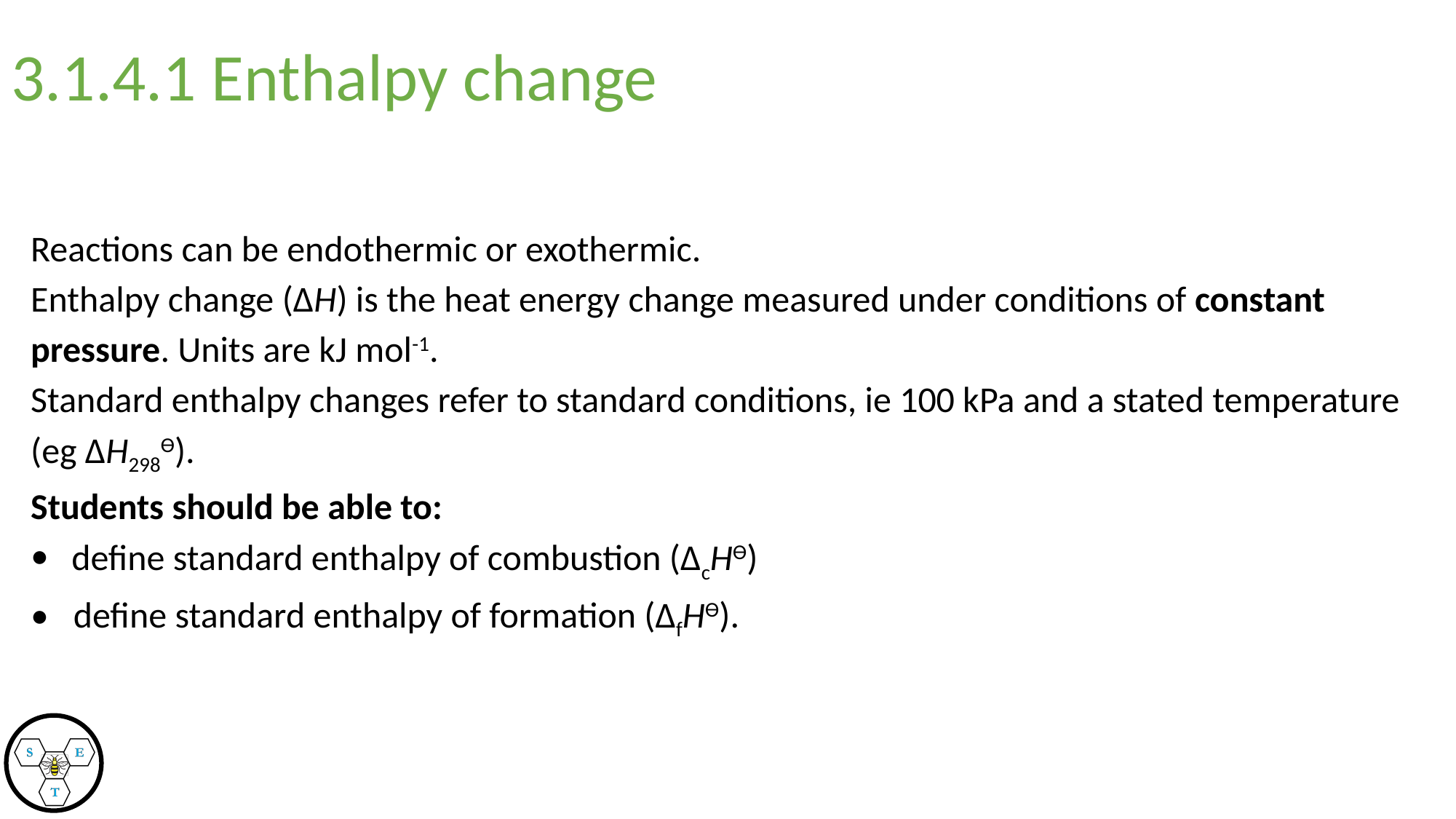

# 3.1.4.1 Enthalpy change
Reactions can be endothermic or exothermic.
Enthalpy change (ΔH) is the heat energy change measured under conditions of constant pressure. Units are kJ mol-1.
Standard enthalpy changes refer to standard conditions, ie 100 kPa and a stated temperature (eg ΔH298Ɵ).
Students should be able to:
define standard enthalpy of combustion (ΔcHƟ)
•   define standard enthalpy of formation (ΔfHƟ).